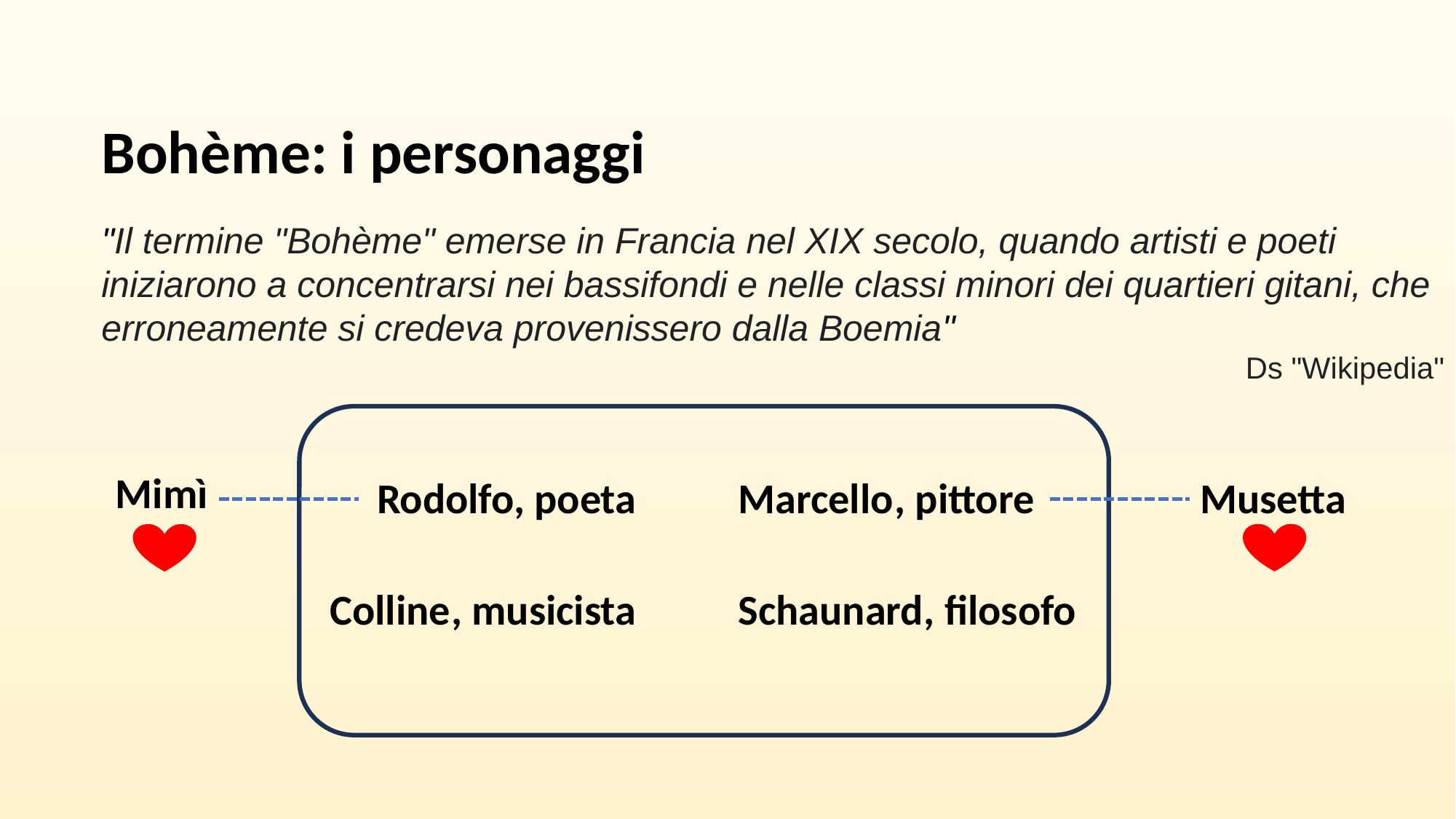

Bohème: i personaggi
"Il termine "Bohème" emerse in Francia nel XIX secolo, quando artisti e poeti iniziarono a concentrarsi nei bassifondi e nelle classi minori dei quartieri gitani, che erroneamente si credeva provenissero dalla Boemia"
Ds "Wikipedia"

Mimì
Rodolfo
, poeta
Marcello
, pittore
Musetta

Colline
, musicista
Schaunard
, filosofo